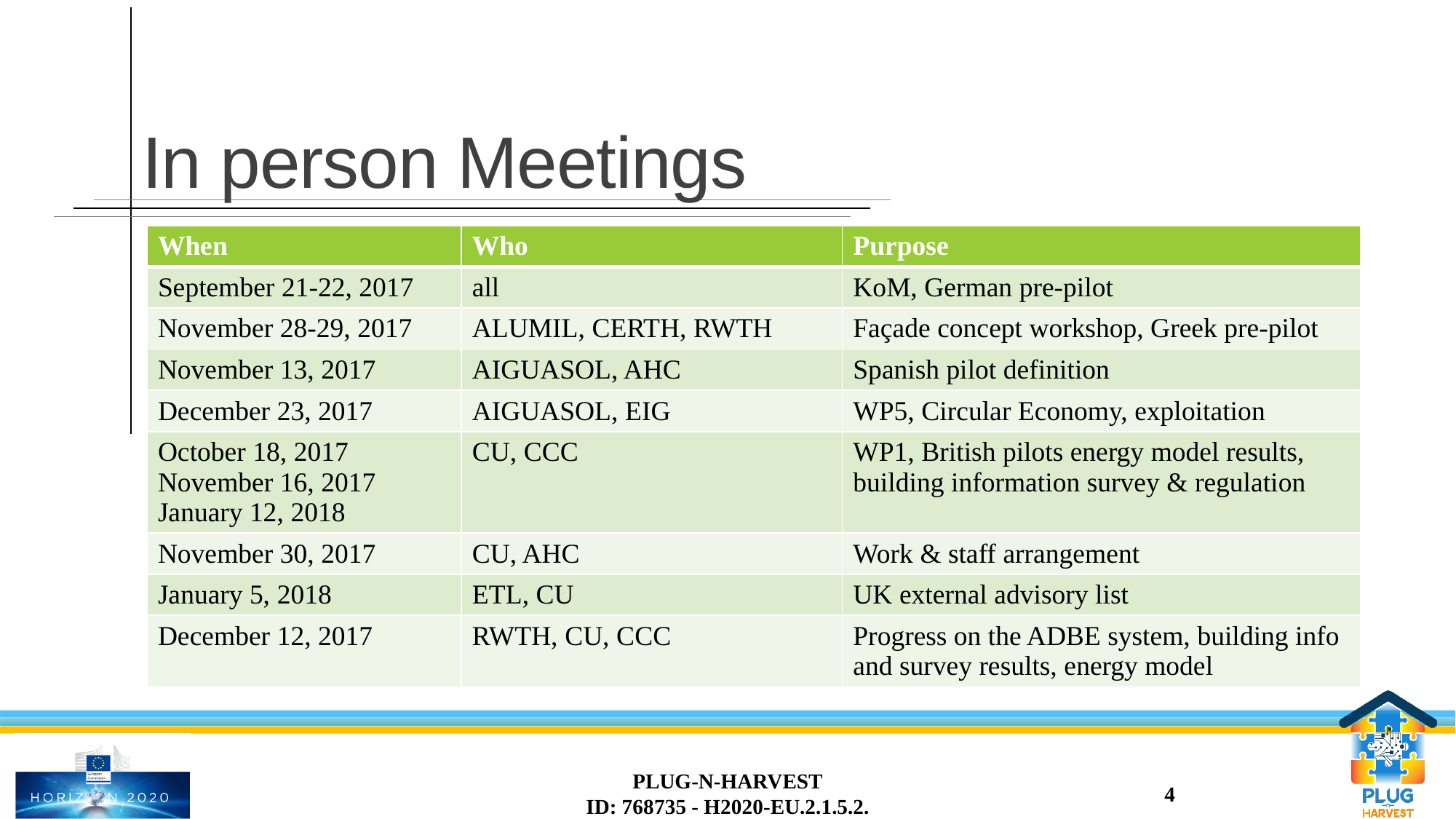

# In person Meetings
| When | Who | Purpose |
| --- | --- | --- |
| September 21-22, 2017 | all | KoM, German pre-pilot |
| November 28-29, 2017 | ALUMIL, CERTH, RWTH | Façade concept workshop, Greek pre-pilot |
| November 13, 2017 | AIGUASOL, AHC | Spanish pilot definition |
| December 23, 2017 | AIGUASOL, EIG | WP5, Circular Economy, exploitation |
| October 18, 2017 November 16, 2017 January 12, 2018 | CU, CCC | WP1, British pilots energy model results, building information survey & regulation |
| November 30, 2017 | CU, AHC | Work & staff arrangement |
| January 5, 2018 | ETL, CU | UK external advisory list |
| December 12, 2017 | RWTH, CU, CCC | Progress on the ADBE system, building info and survey results, energy model |
PLUG-N-HARVEST
ID: 768735 - H2020-EU.2.1.5.2.
4